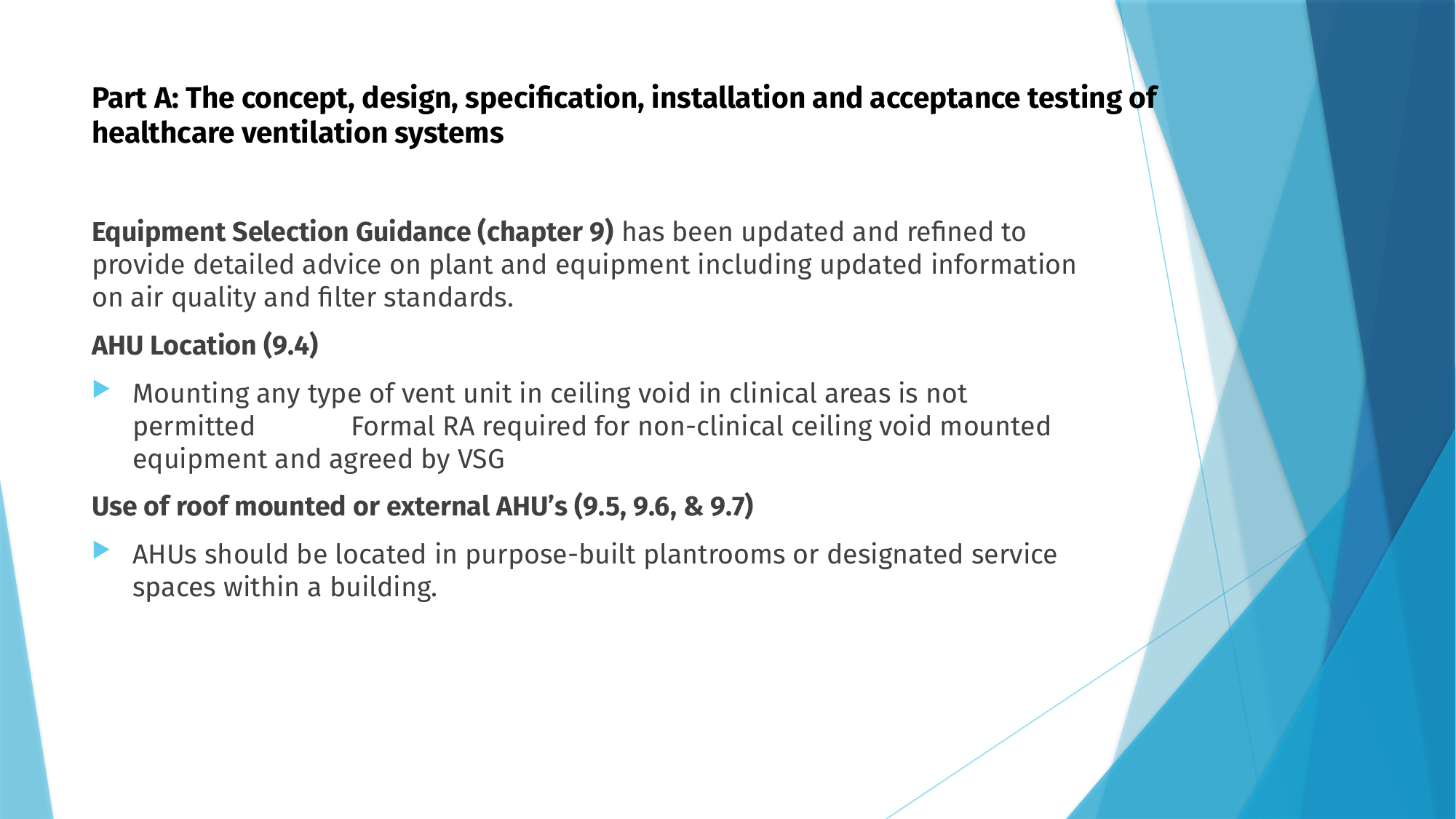

# Part A: The concept, design, specification, installation and acceptance testing of healthcare ventilation systems
Equipment Selection Guidance (chapter 9) has been updated and refined to provide detailed advice on plant and equipment including updated information on air quality and filter standards.
AHU Location (9.4)
Mounting any type of vent unit in ceiling void in clinical areas is not permitted	Formal RA required for non-clinical ceiling void mounted equipment and agreed by VSG
Use of roof mounted or external AHU’s (9.5, 9.6, & 9.7)
AHUs should be located in purpose-built plantrooms or designated service spaces within a building.